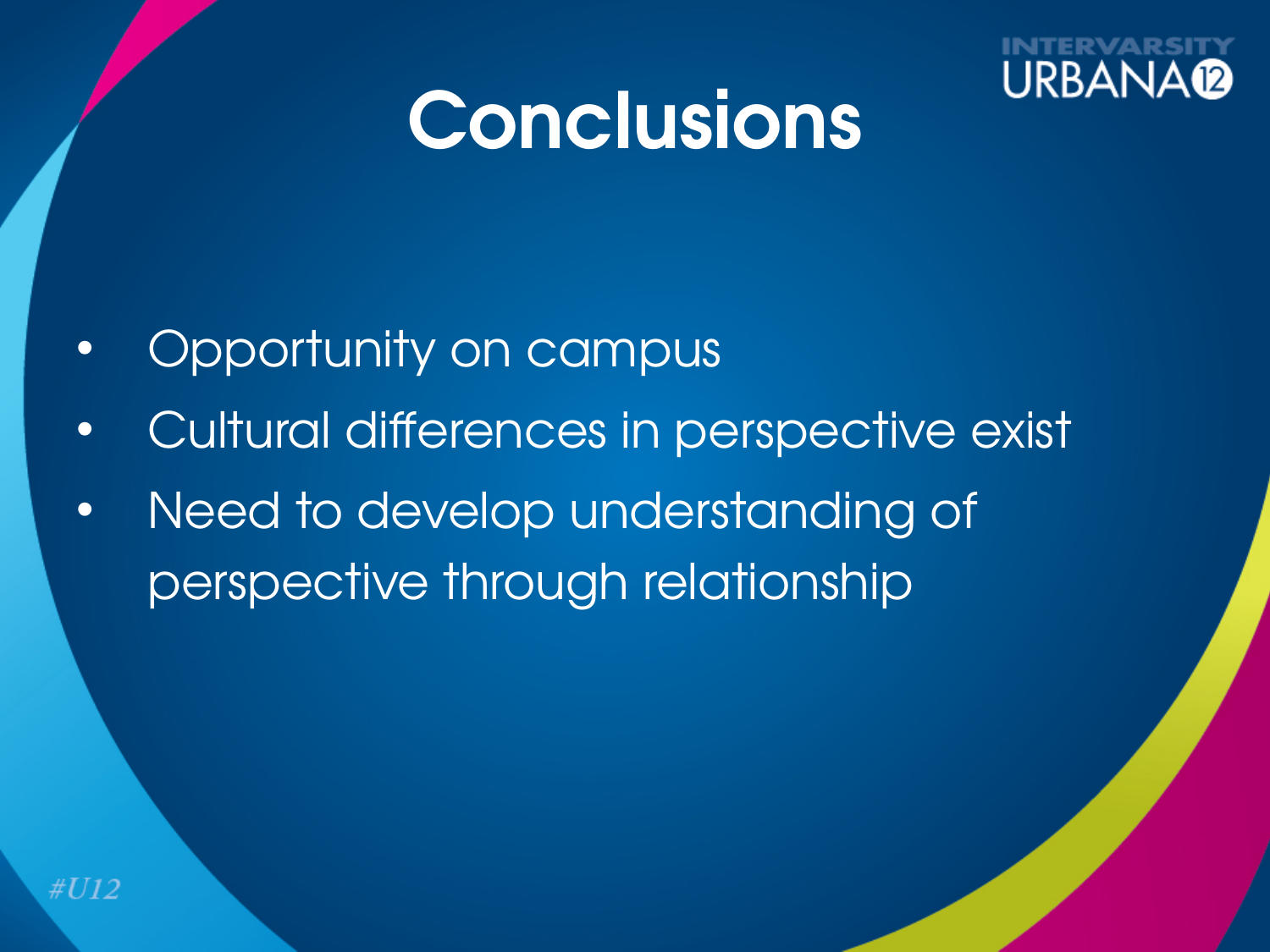

# Conclusions

Opportunity on campus
Cultural differences in perspective exist
Need to develop understanding of perspective through relationship